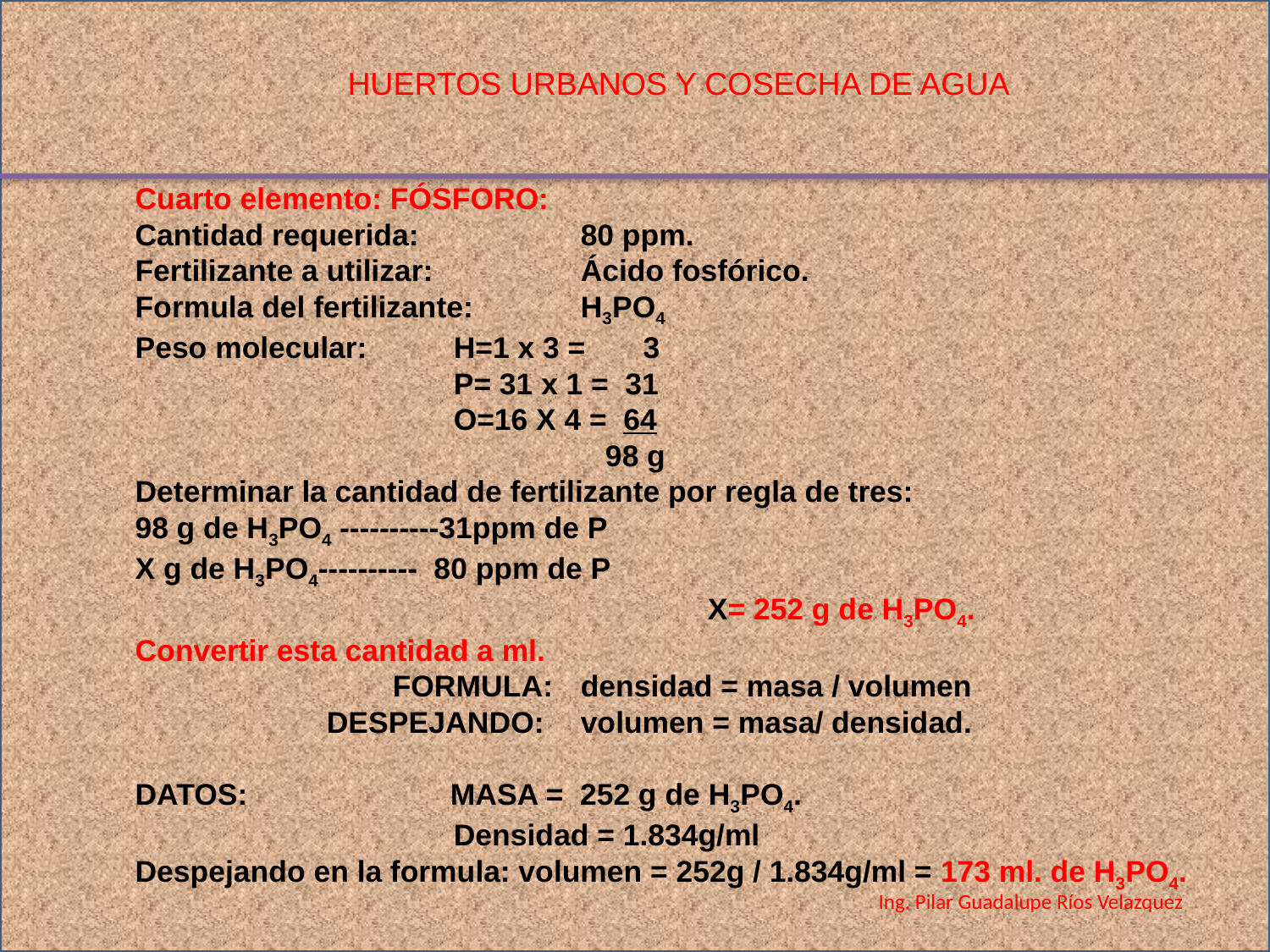

HUERTOS URBANOS Y COSECHA DE AGUA
Cuarto elemento: FÓSFORO:
Cantidad requerida: 		80 ppm.
Fertilizante a utilizar: 		Ácido fosfórico.
Formula del fertilizante: 	H3PO4
Peso molecular: 	H=1 x 3 =       3
			P= 31 x 1 =  31
			O=16 X 4 =  64
				   98 g
Determinar la cantidad de fertilizante por regla de tres:
98 g de H3PO4 ----------31ppm de P
X g de H3PO4----------  80 ppm de P
					X= 252 g de H3PO4.
Convertir esta cantidad a ml.
		        FORMULA:	densidad = masa / volumen
		DESPEJANDO:   	volumen = masa/ densidad.

DATOS: 	               MASA =  252 g de H3PO4.
			Densidad = 1.834g/ml
Despejando en la formula: volumen = 252g / 1.834g/ml = 173 ml. de H3PO4.
Ing. Pilar Guadalupe Ríos Velazquez